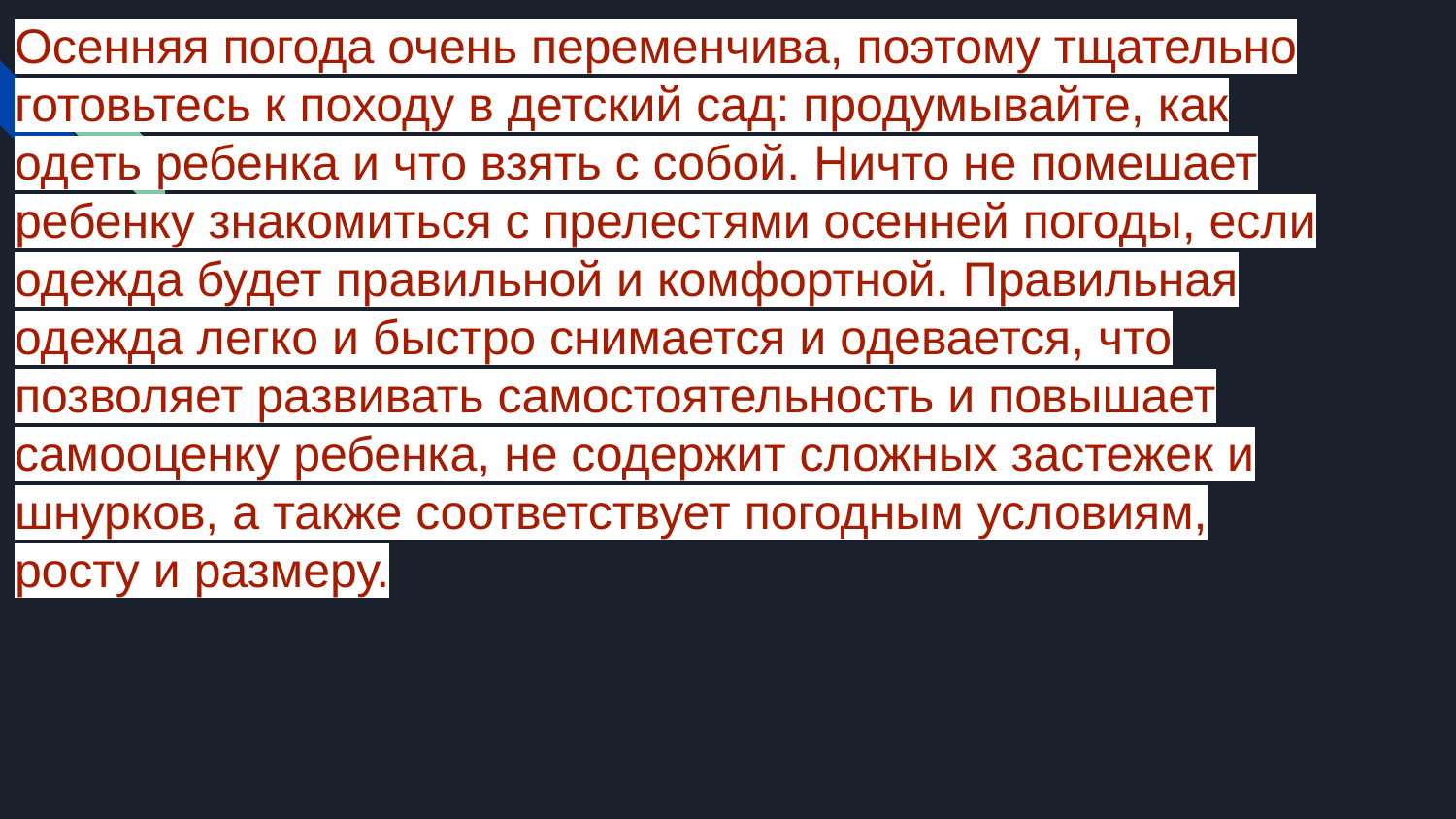

Осенняя погода очень переменчива, поэтому тщательно готовьтесь к походу в детский сад: продумывайте, как одеть ребенка и что взять с собой. Ничто не помешает ребенку знакомиться с прелестями осенней погоды, если одежда будет правильной и комфортной. Правильная одежда легко и быстро снимается и одевается, что позволяет развивать самостоятельность и повышает самооценку ребенка, не содержит сложных застежек и шнурков, а также соответствует погодным условиям, росту и размеру.